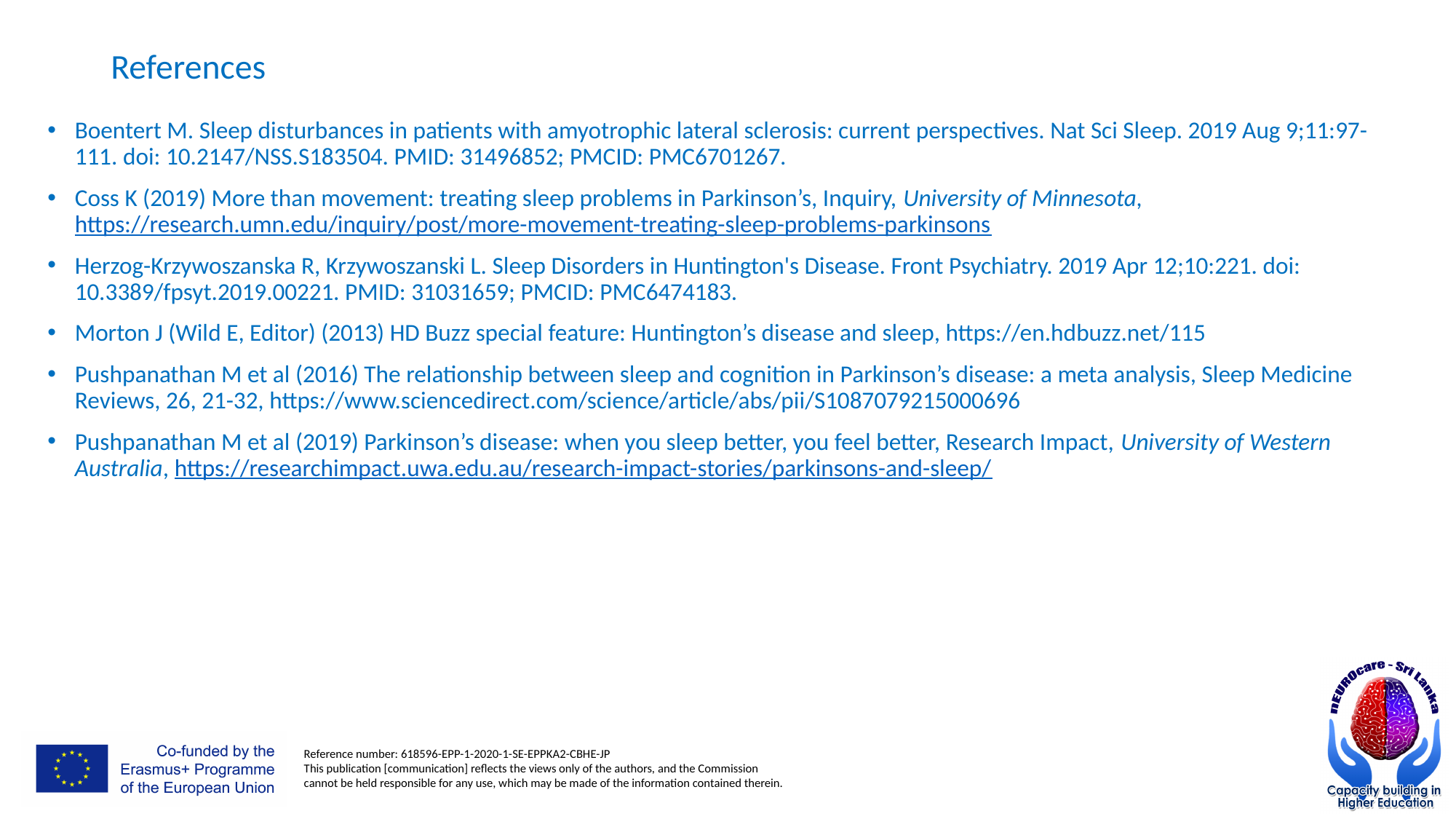

# References
Boentert M. Sleep disturbances in patients with amyotrophic lateral sclerosis: current perspectives. Nat Sci Sleep. 2019 Aug 9;11:97-111. doi: 10.2147/NSS.S183504. PMID: 31496852; PMCID: PMC6701267.
Coss K (2019) More than movement: treating sleep problems in Parkinson’s, Inquiry, University of Minnesota, https://research.umn.edu/inquiry/post/more-movement-treating-sleep-problems-parkinsons
Herzog-Krzywoszanska R, Krzywoszanski L. Sleep Disorders in Huntington's Disease. Front Psychiatry. 2019 Apr 12;10:221. doi: 10.3389/fpsyt.2019.00221. PMID: 31031659; PMCID: PMC6474183.
Morton J (Wild E, Editor) (2013) HD Buzz special feature: Huntington’s disease and sleep, https://en.hdbuzz.net/115
Pushpanathan M et al (2016) The relationship between sleep and cognition in Parkinson’s disease: a meta analysis, Sleep Medicine Reviews, 26, 21-32, https://www.sciencedirect.com/science/article/abs/pii/S1087079215000696
Pushpanathan M et al (2019) Parkinson’s disease: when you sleep better, you feel better, Research Impact, University of Western Australia, https://researchimpact.uwa.edu.au/research-impact-stories/parkinsons-and-sleep/